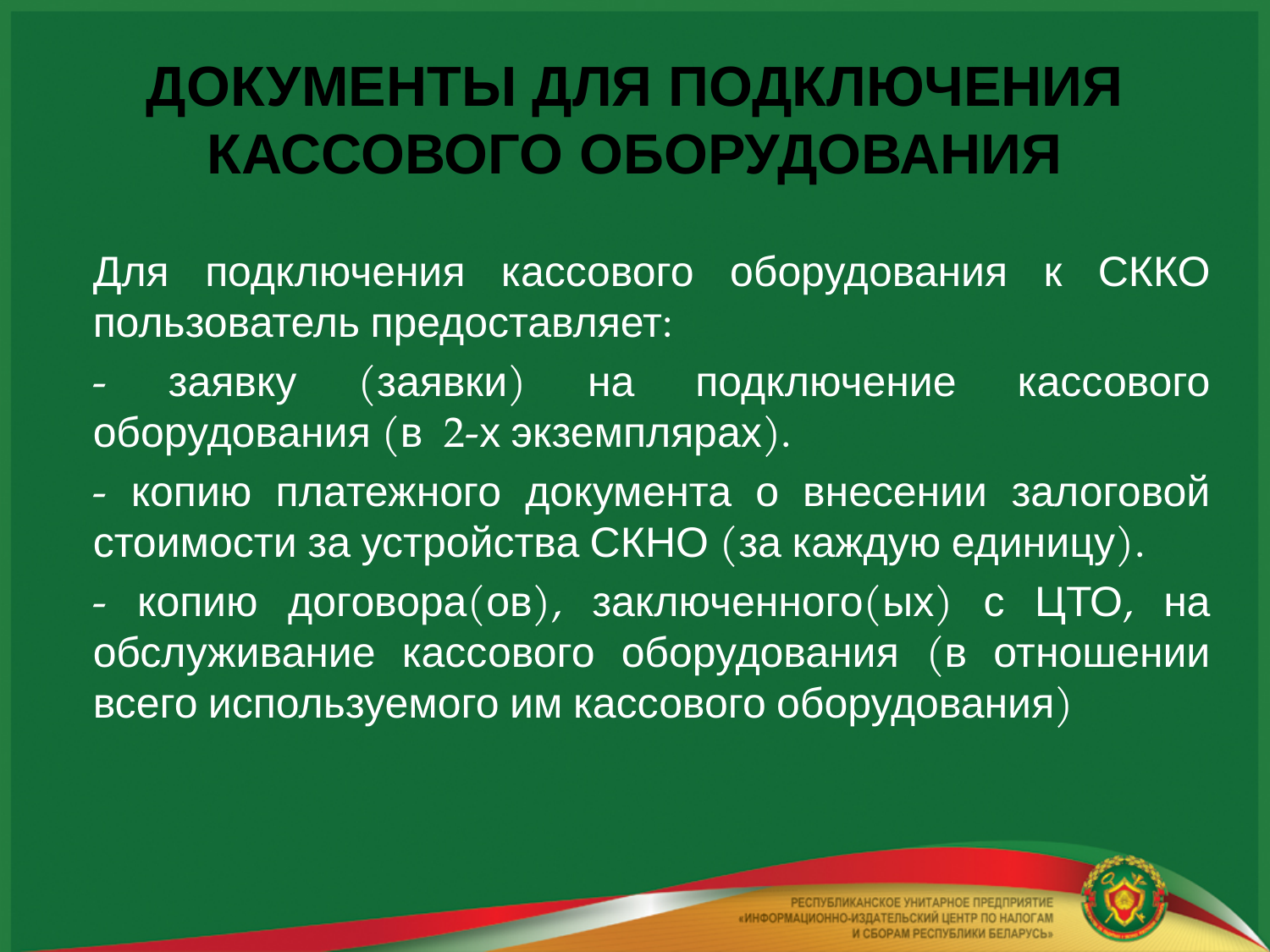

# ДОКУМЕНТЫ ДЛЯ ПОДКЛЮЧЕНИЯ КАССОВОГО ОБОРУДОВАНИЯ
Для подключения кассового оборудования к СККО пользователь предоставляет:
- заявку (заявки) на подключение кассового оборудования (в  2-х экземплярах).
- копию платежного документа о внесении залоговой стоимости за устройства СКНО (за каждую единицу).
- копию договора(ов), заключенного(ых) с ЦТО, на обслуживание кассового оборудования (в отношении всего используемого им кассового оборудования)